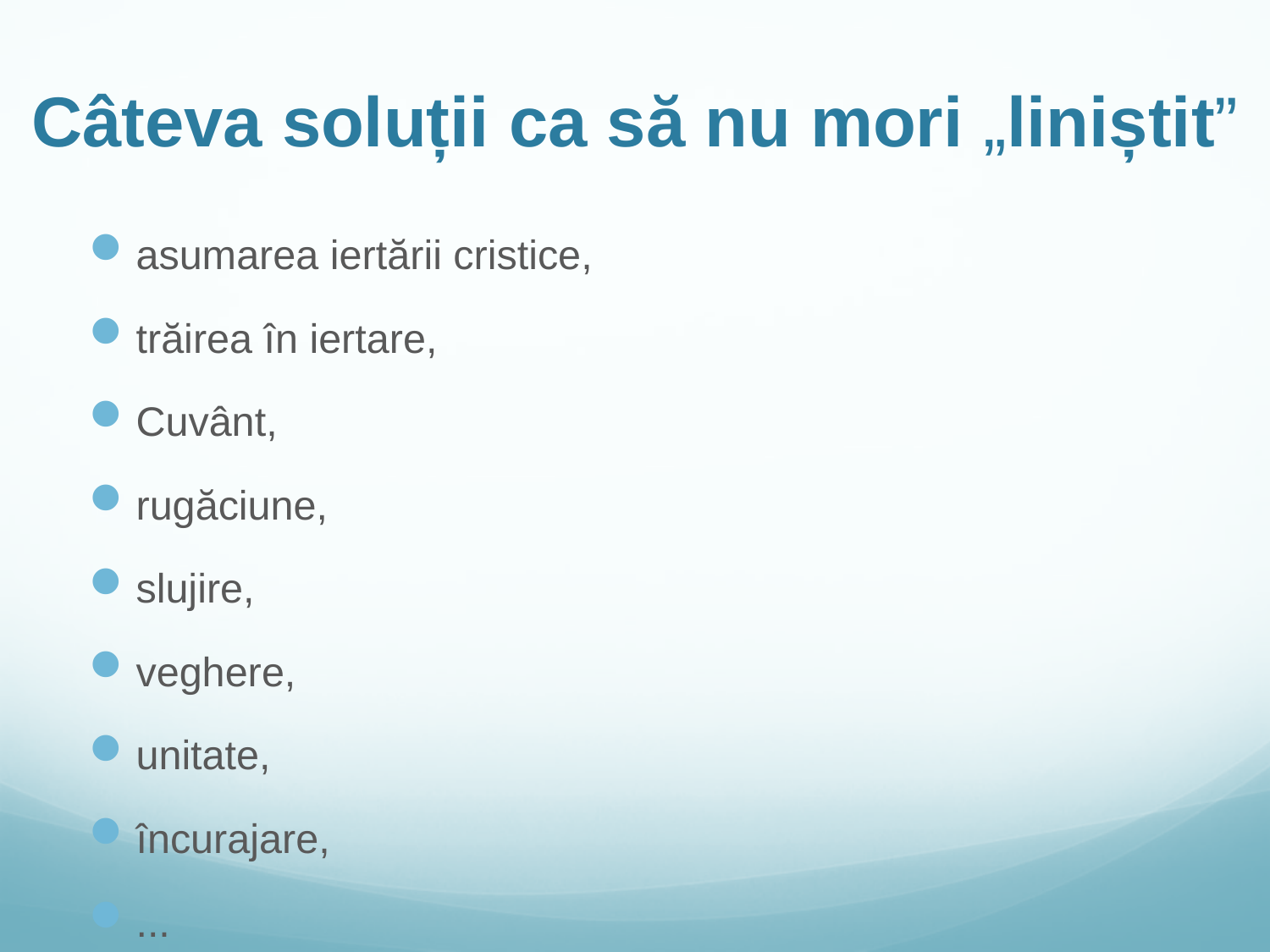

# Câteva soluții ca să nu mori „liniștit”
asumarea iertării cristice,
trăirea în iertare,
Cuvânt,
rugăciune,
slujire,
veghere,
unitate,
încurajare,
...